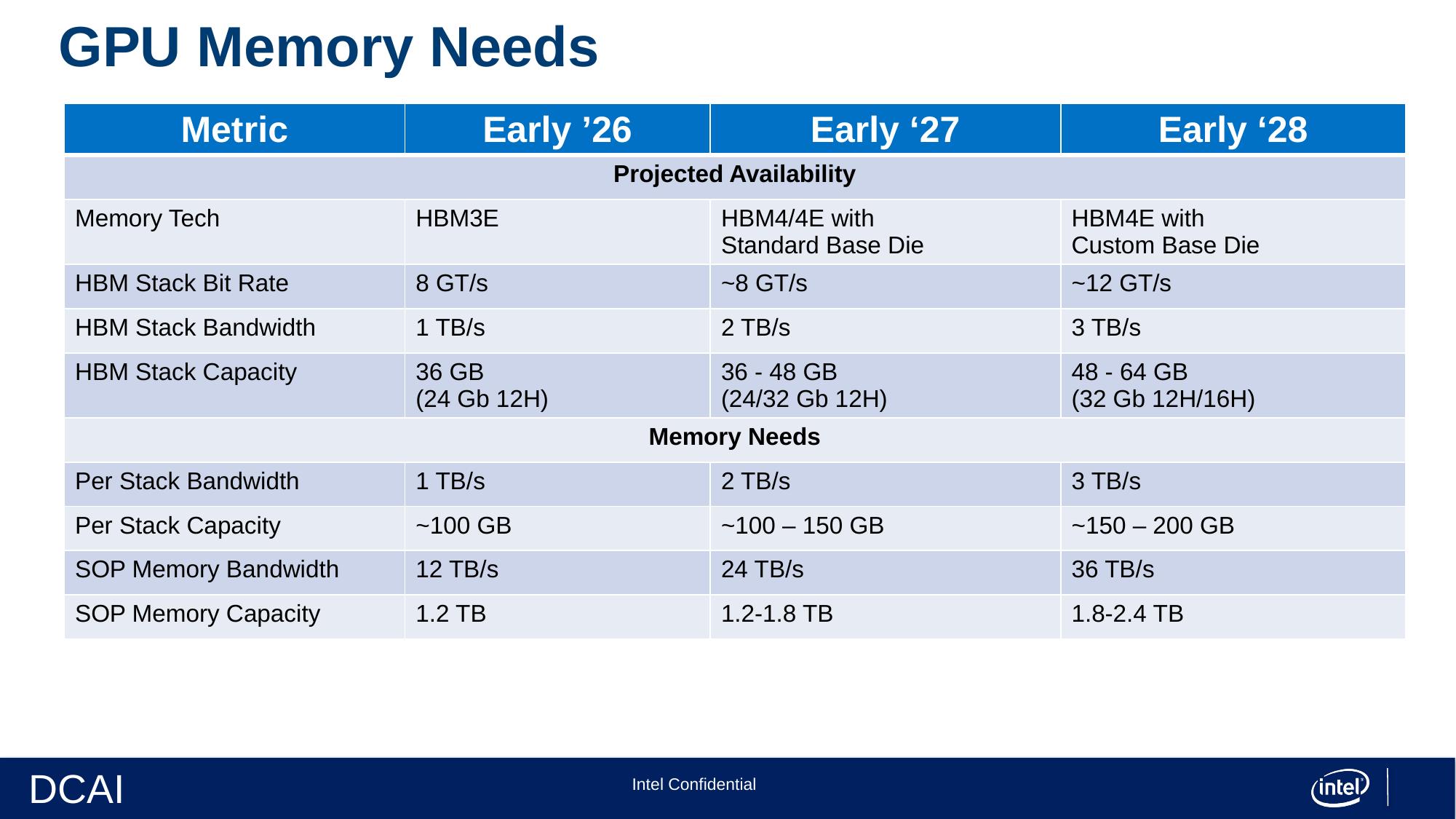

# GPU Memory Needs
| Metric | Early ’26 | Early ‘27 | Early ‘28 |
| --- | --- | --- | --- |
| Projected Availability |  |  |  |
| Memory Tech | HBM3E | HBM4/4E with Standard Base Die | HBM4E with Custom Base Die |
| HBM Stack Bit Rate | 8 GT/s | ~8 GT/s | ~12 GT/s |
| HBM Stack Bandwidth | 1 TB/s | 2 TB/s | 3 TB/s |
| HBM Stack Capacity | 36 GB (24 Gb 12H) | 36 - 48 GB (24/32 Gb 12H) | 48 - 64 GB (32 Gb 12H/16H) |
| Memory Needs |  |  |  |
| Per Stack Bandwidth | 1 TB/s | 2 TB/s | 3 TB/s |
| Per Stack Capacity | ~100 GB | ~100 – 150 GB | ~150 – 200 GB |
| SOP Memory Bandwidth | 12 TB/s | 24 TB/s | 36 TB/s |
| SOP Memory Capacity | 1.2 TB | 1.2-1.8 TB | 1.8-2.4 TB |
Intel Confidential